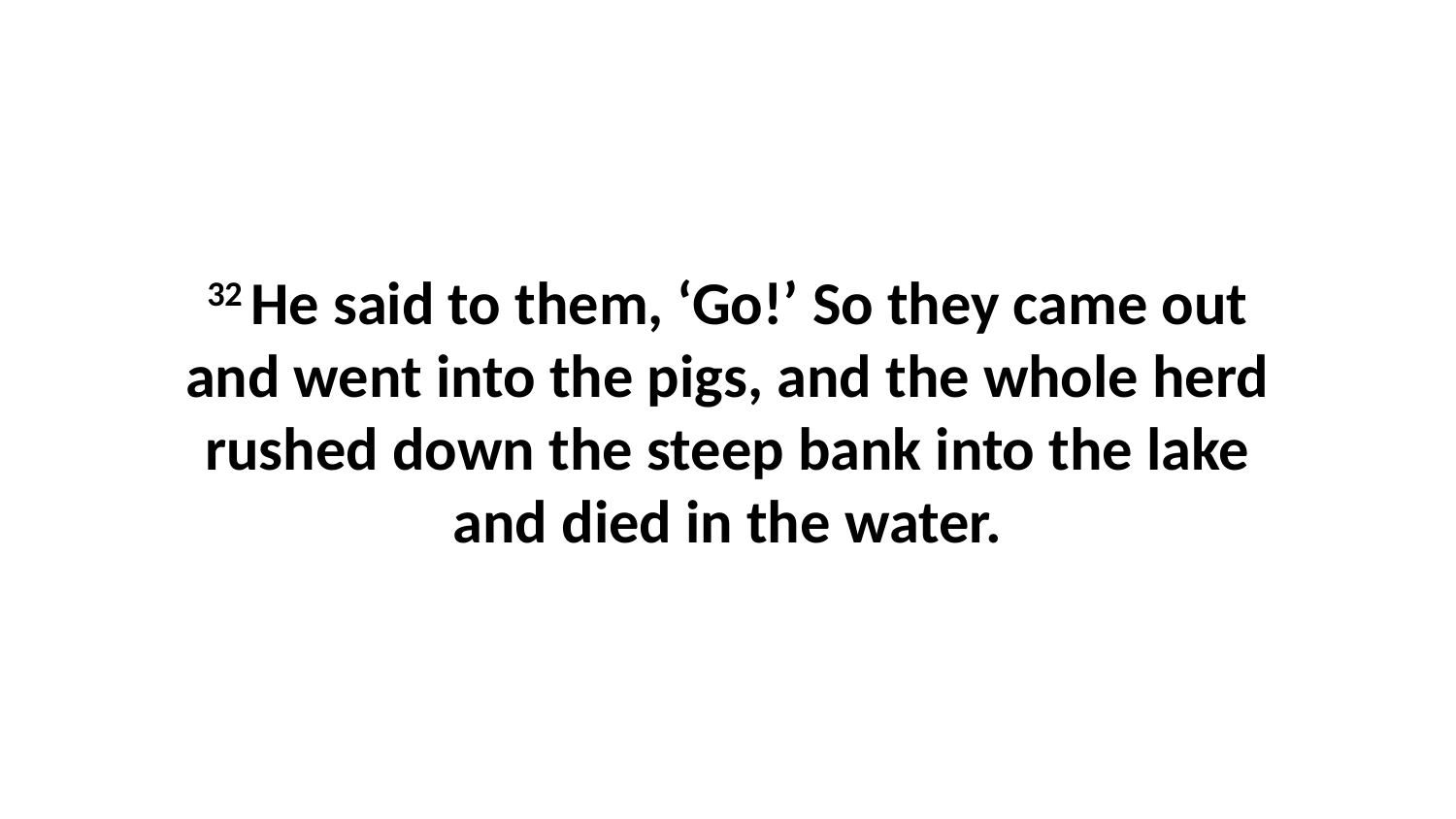

32 He said to them, ‘Go!’ So they came out and went into the pigs, and the whole herd rushed down the steep bank into the lake and died in the water.